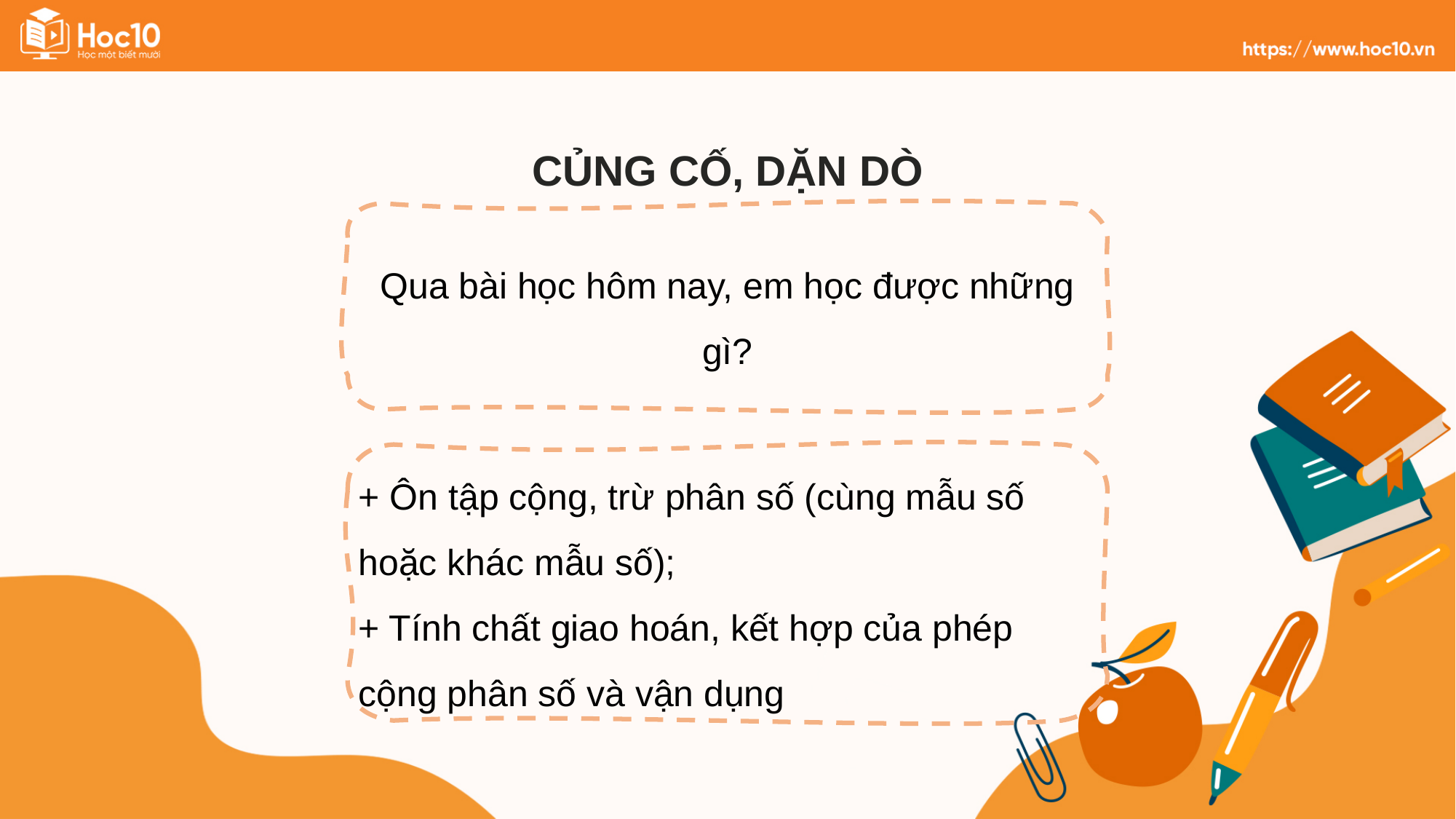

CỦNG CỐ, DẶN DÒ
Qua bài học hôm nay, em học được những gì?
+ Ôn tập cộng, trừ phân số (cùng mẫu số hoặc khác mẫu số);
+ Tính chất giao hoán, kết hợp của phép cộng phân số và vận dụng